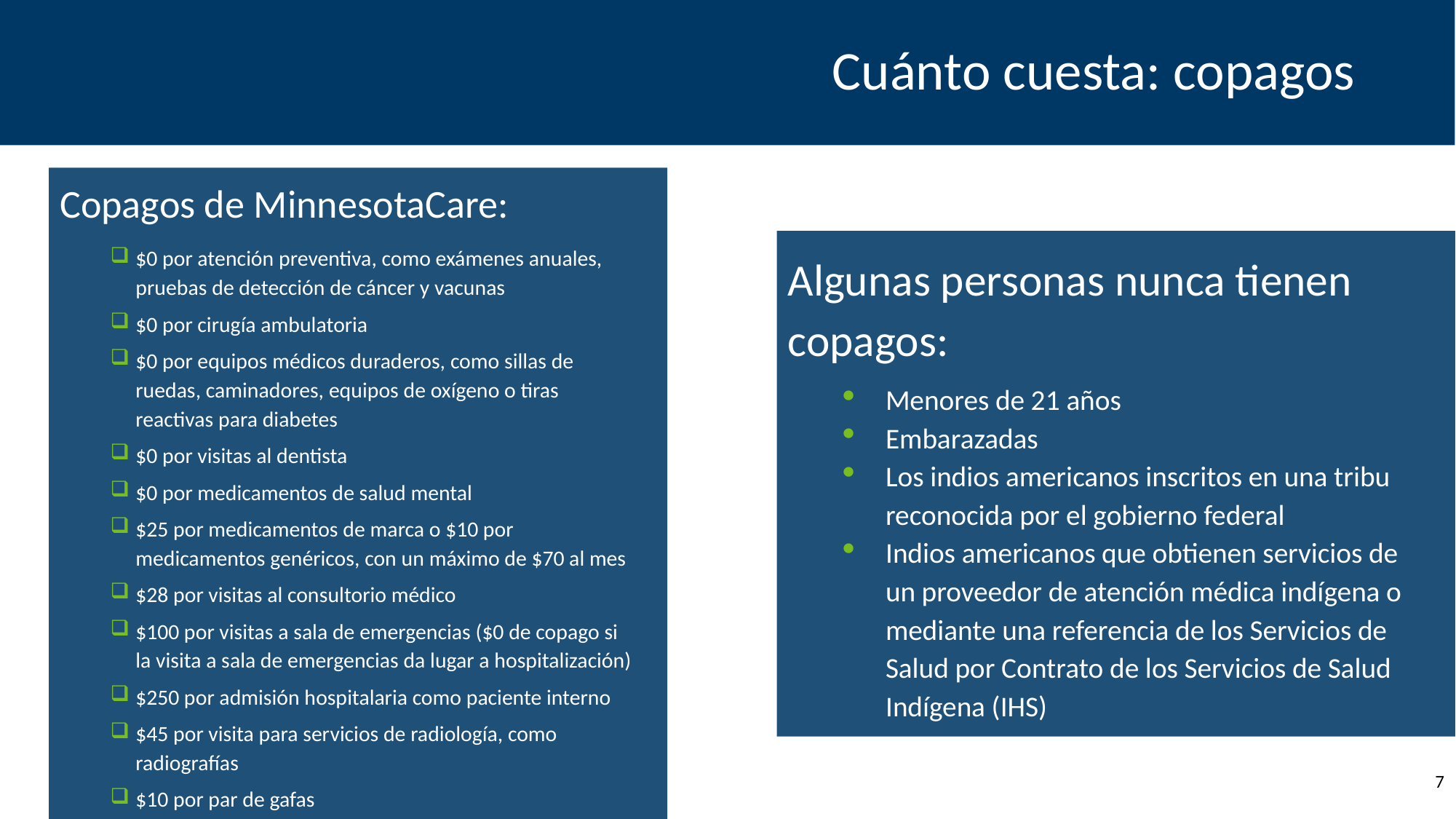

# Cuánto cuesta: copagos
Copagos de MinnesotaCare:
$0 por atención preventiva, como exámenes anuales, pruebas de detección de cáncer y vacunas
$0 por cirugía ambulatoria
$0 por equipos médicos duraderos, como sillas de ruedas, caminadores, equipos de oxígeno o tiras reactivas para diabetes
$0 por visitas al dentista
$0 por medicamentos de salud mental
$25 por medicamentos de marca o $10 por medicamentos genéricos, con un máximo de $70 al mes
$28 por visitas al consultorio médico
$100 por visitas a sala de emergencias ($0 de copago si la visita a sala de emergencias da lugar a hospitalización)
$250 por admisión hospitalaria como paciente interno
$45 por visita para servicios de radiología, como radiografías
$10 por par de gafas

Algunas personas nunca tienen copagos:
Menores de 21 años
Embarazadas
Los indios americanos inscritos en una tribu reconocida por el gobierno federal
Indios americanos que obtienen servicios de un proveedor de atención médica indígena o mediante una referencia de los Servicios de Salud por Contrato de los Servicios de Salud Indígena (IHS)
7